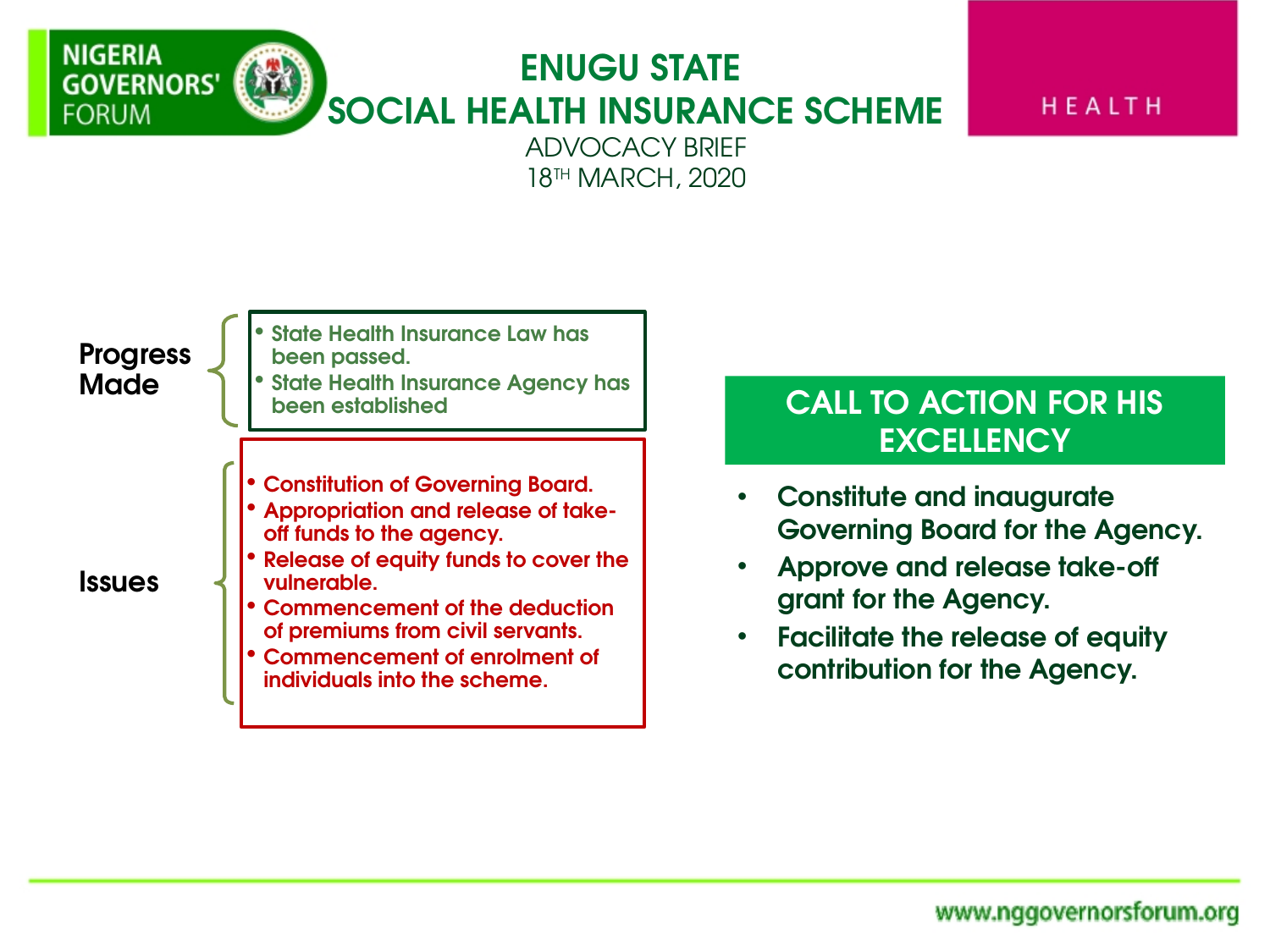

# ENUGU STATE SOCIAL HEALTH INSURANCE SCHEME ADVOCACY BRIEF 18TH MARCH, 2020
Progress Made
State Health Insurance Law has been passed.
State Health Insurance Agency has been established.
Issues
Constitution of Governing Board.
Appropriation and release of take-off funds to the agency.
Release of equity funds to cover the vulnerable.
Commencement of the deduction of premiums from civil servants.
Commencement of enrolment of individuals into the scheme.

Constitute and inaugurate Governing Board for the Agency.
Approve and release take-off grant for the Agency.
Facilitate the release of equity contribution for the Agency.

CALL TO ACTION FOR HIS EXCELLENCY